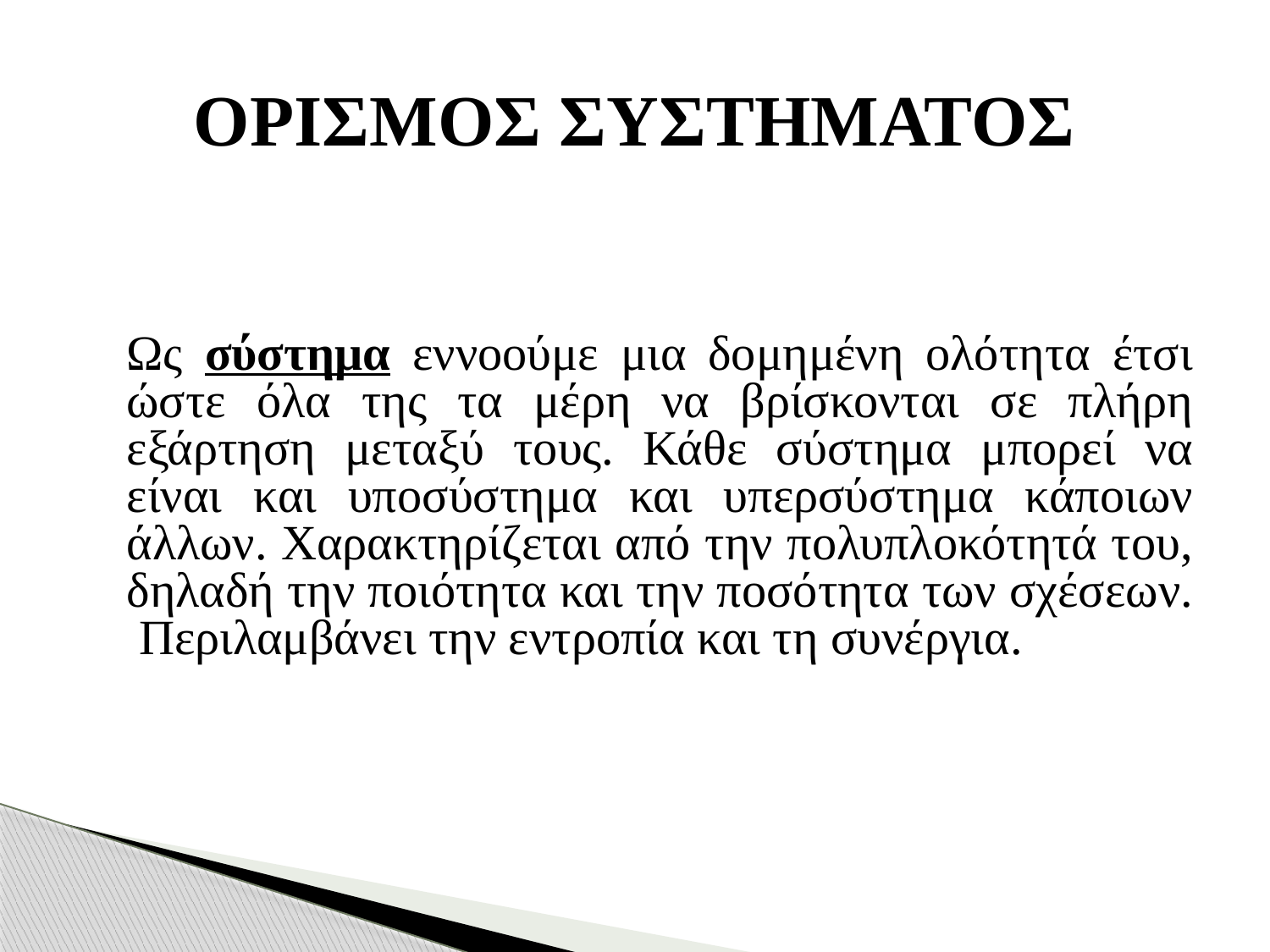

# ΟΡΙΣΜΟΣ ΣΥΣΤΗΜΑΤΟΣ

	Ως σύστημα εννοούμε μια δομημένη ολότητα έτσι ώστε όλα της τα μέρη να βρίσκονται σε πλήρη εξάρτηση μεταξύ τους. Κάθε σύστημα μπορεί να είναι και υποσύστημα και υπερσύστημα κάποιων άλλων. Χαρακτηρίζεται από την πολυπλοκότητά του, δηλαδή την ποιότητα και την ποσότητα των σχέσεων.  Περιλαμβάνει την εντροπία και τη συνέργια.